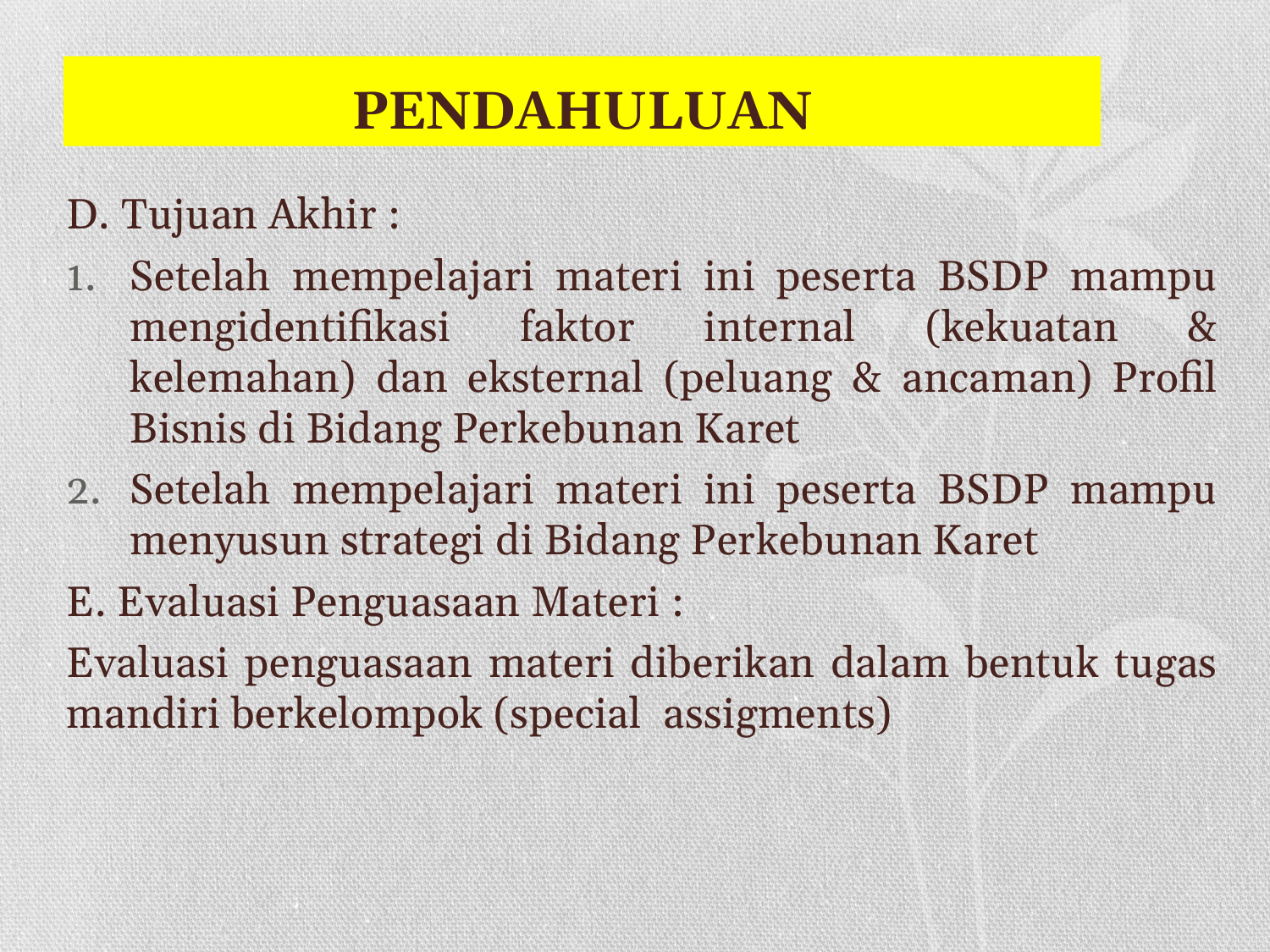

# PENDAHULUAN
D. Tujuan Akhir :
Setelah mempelajari materi ini peserta BSDP mampu mengidentifikasi faktor internal (kekuatan & kelemahan) dan eksternal (peluang & ancaman) Profil Bisnis di Bidang Perkebunan Karet
Setelah mempelajari materi ini peserta BSDP mampu menyusun strategi di Bidang Perkebunan Karet
E. Evaluasi Penguasaan Materi :
Evaluasi penguasaan materi diberikan dalam bentuk tugas mandiri berkelompok (special  assigments)